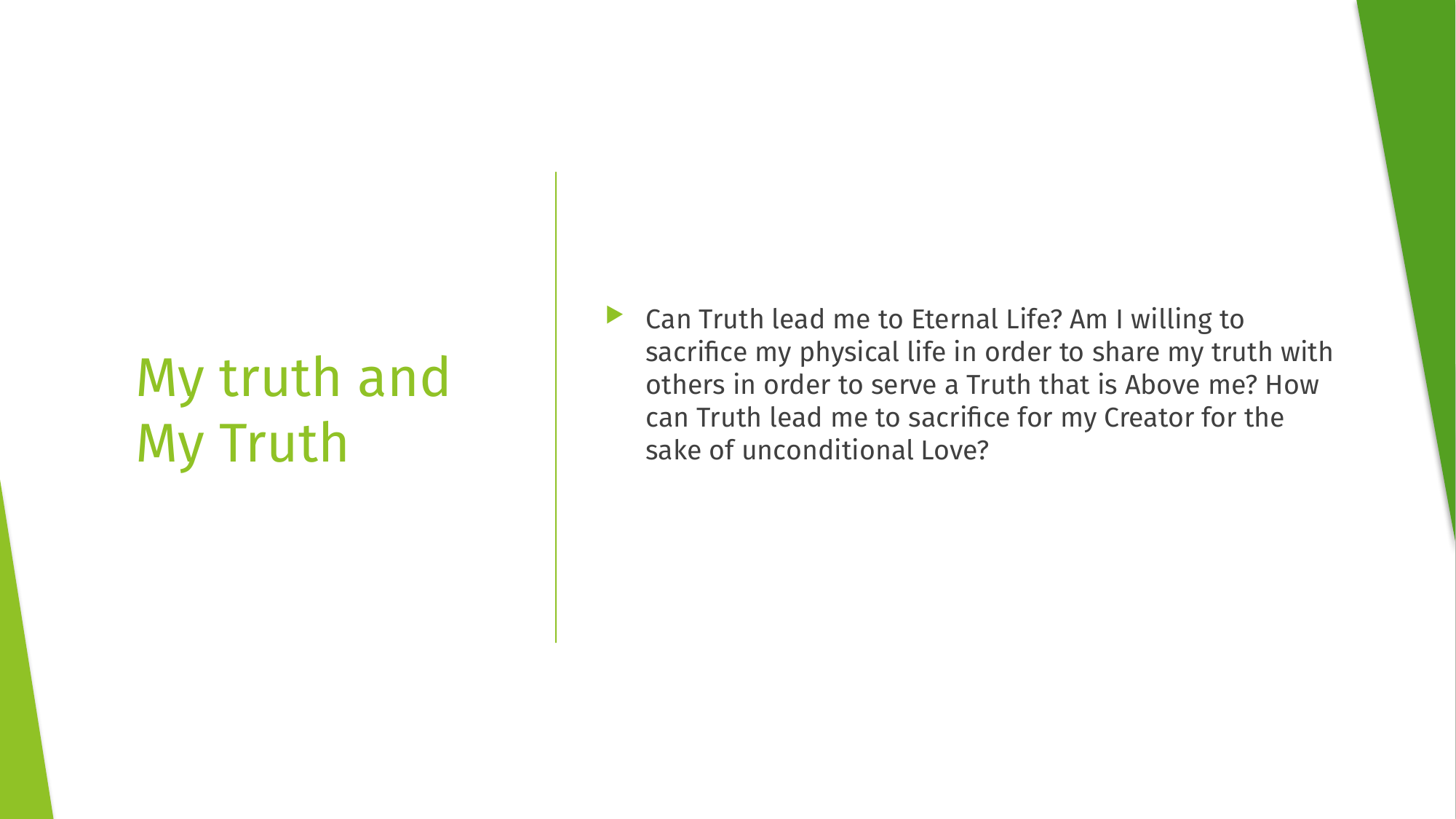

Can Truth lead me to Eternal Life? Am I willing to sacrifice my physical life in order to share my truth with others in order to serve a Truth that is Above me? How can Truth lead me to sacrifice for my Creator for the sake of unconditional Love?

# My truth and My Truth